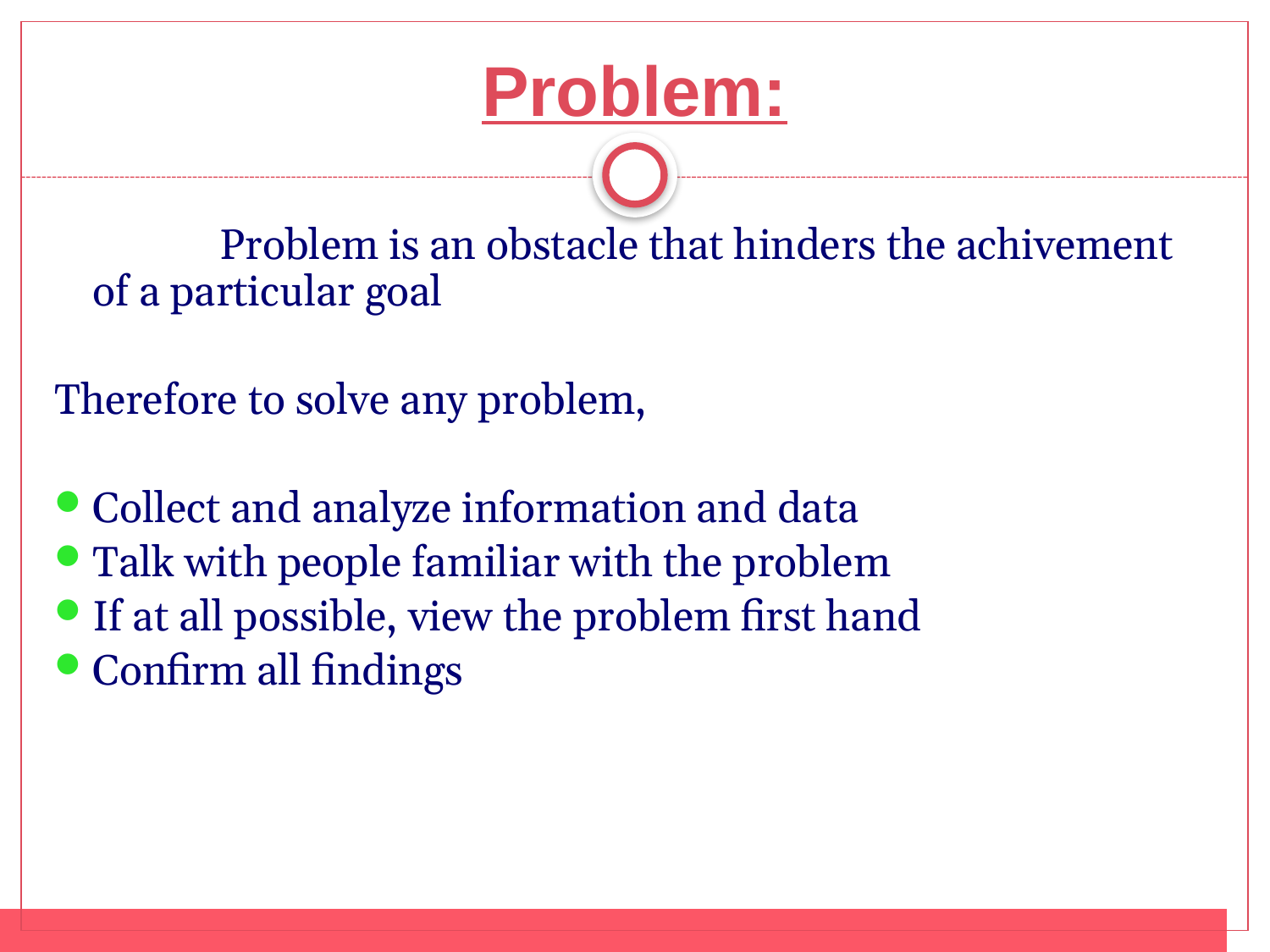

# Problem:
  		Problem is an obstacle that hinders the achivement of a particular goal

Therefore to solve any problem,

Collect and analyze information and data
Talk with people familiar with the problem
If at all possible, view the problem first hand
Confirm all findings